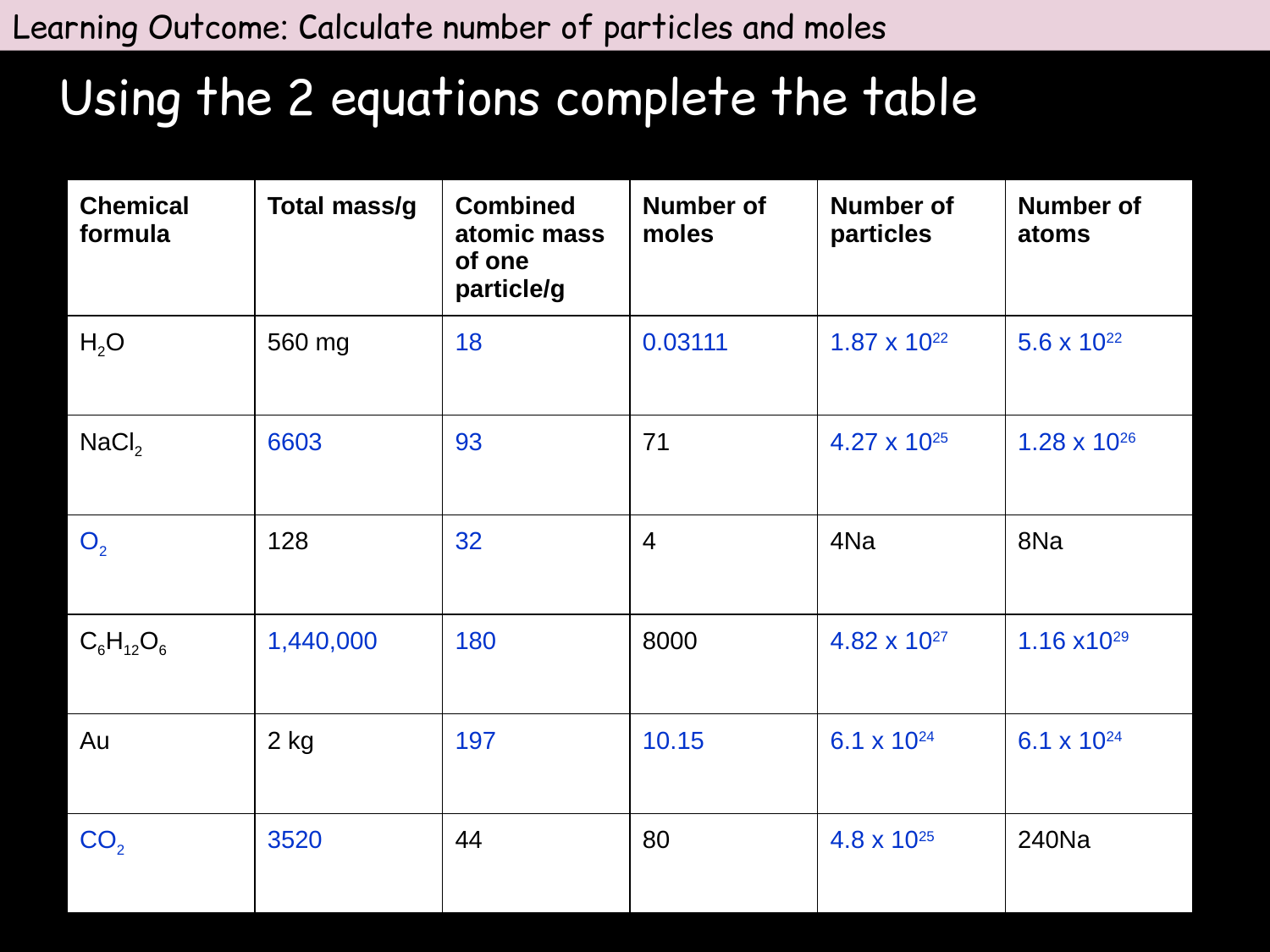

Learning Outcome: Calculate number of particles and moles
Using the 2 equations complete the table

| Chemical formula | Total mass/g | Combined atomic mass of one particle/g | Number of moles | Number of particles | Number of atoms |
| --- | --- | --- | --- | --- | --- |
| H2O | 560 mg | 18 | 0.03111 | 1.87 x 1022 | 5.6 x 1022 |
| NaCl2 | 6603 | 93 | 71 | 4.27 x 1025 | 1.28 x 1026 |
| O2 | 128 | 32 | 4 | 4Na | 8Na |
| C6H12O6 | 1,440,000 | 180 | 8000 | 4.82 x 1027 | 1.16 x1029 |
| Au | 2 kg | 197 | 10.15 | 6.1 x 1024 | 6.1 x 1024 |
| CO2 | 3520 | 44 | 80 | 4.8 x 1025 | 240Na |